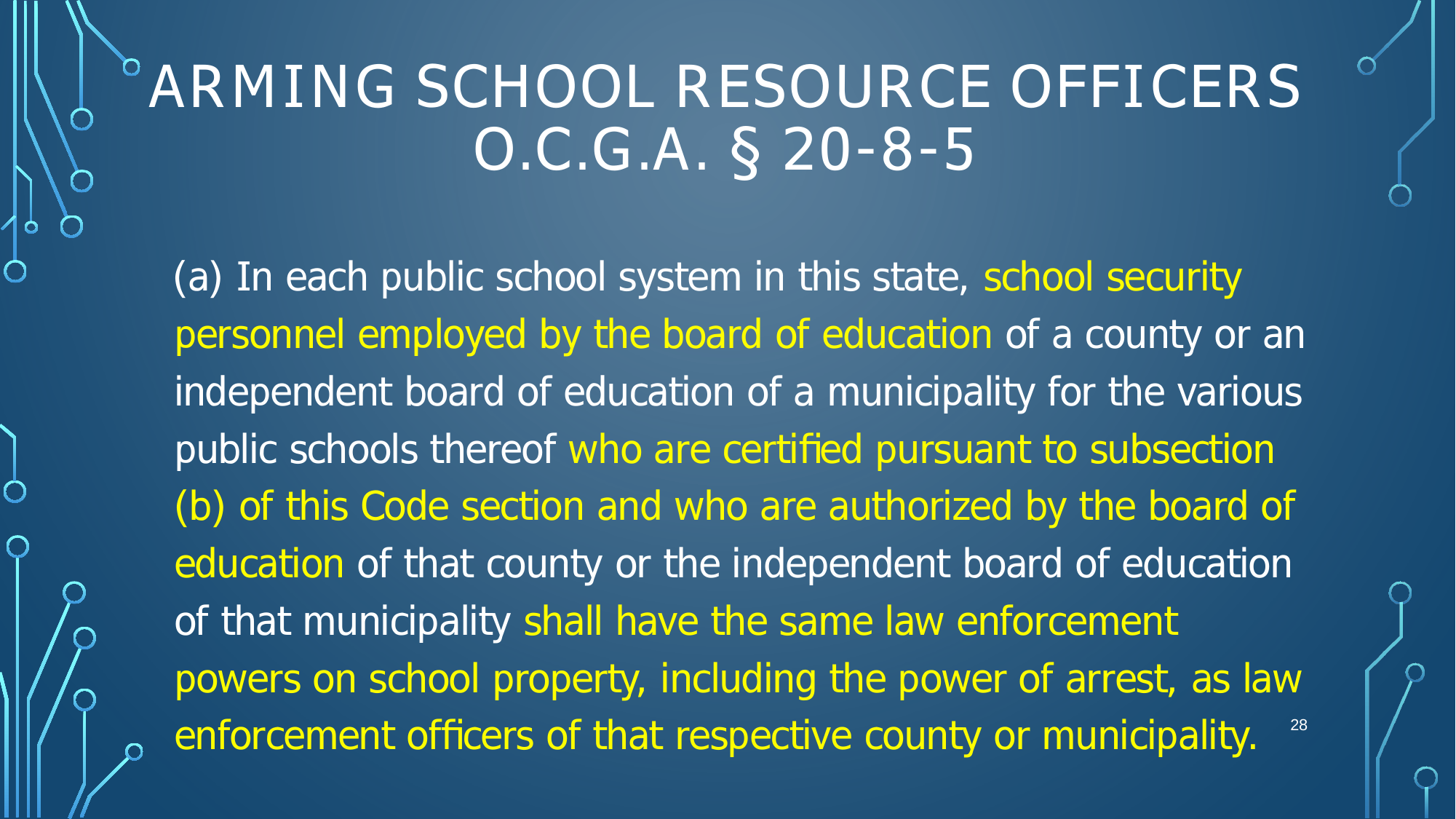

# Arming School Resource Officers O.C.G.A. § 20-8-5
(a) In each public school system in this state, school security personnel employed by the board of education of a county or an independent board of education of a municipality for the various public schools thereof who are certified pursuant to subsection (b) of this Code section and who are authorized by the board of education of that county or the independent board of education of that municipality shall have the same law enforcement powers on school property, including the power of arrest, as law enforcement officers of that respective county or municipality.

28